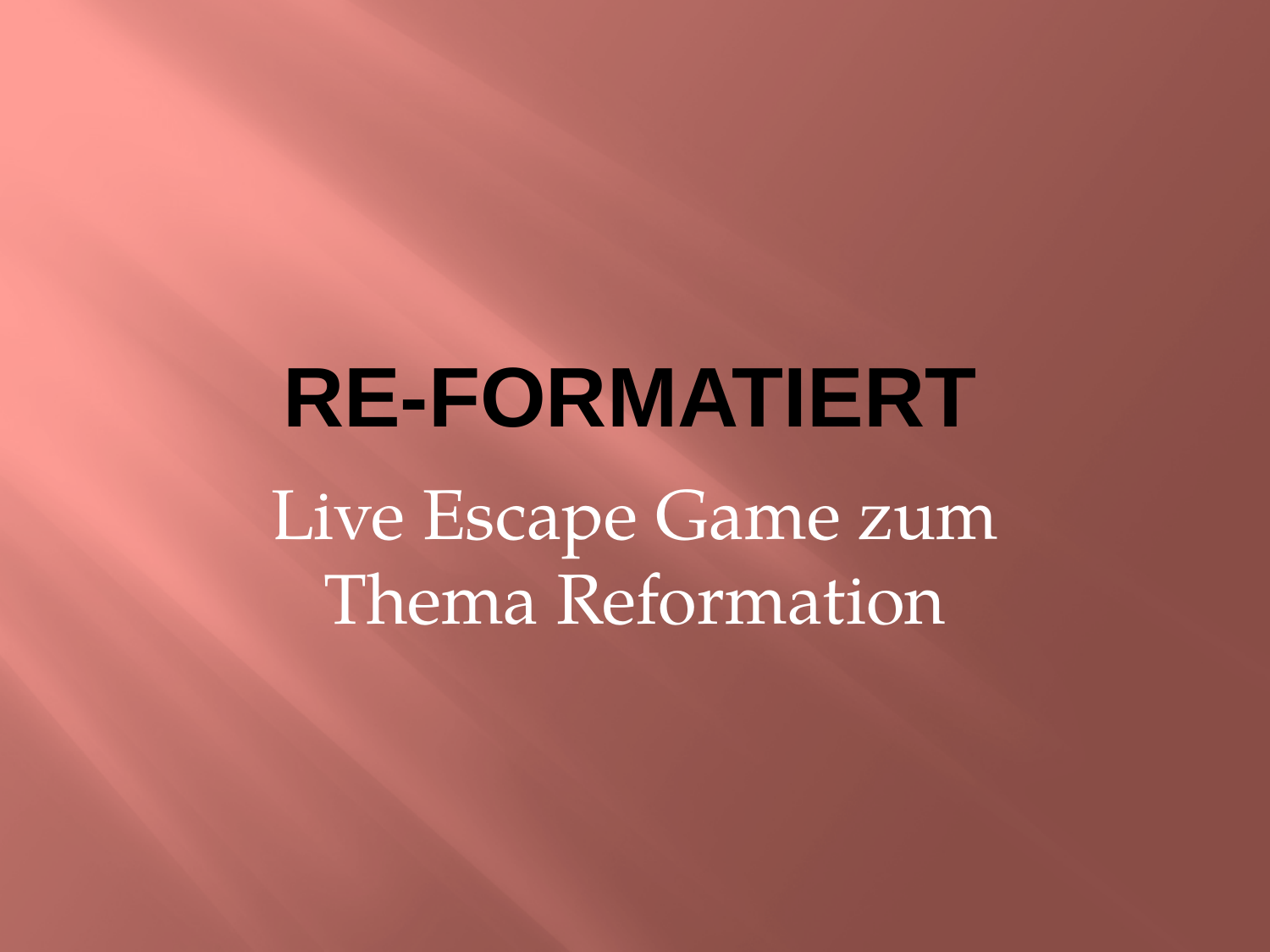

# Re-Formatiert
Live Escape Game zum Thema Reformation